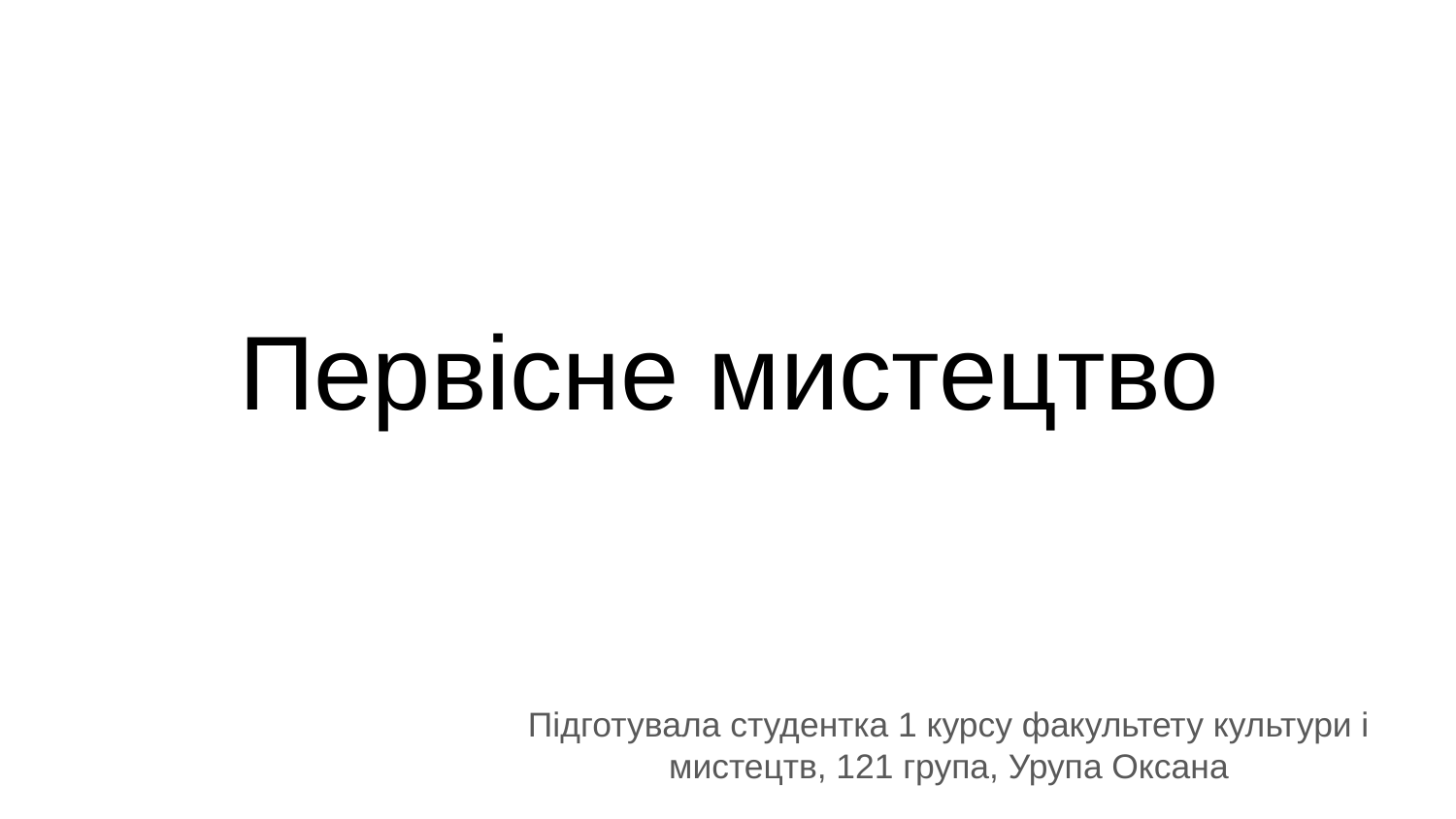

# Первісне мистецтво
Підготувала студентка 1 курсу факультету культури і мистецтв, 121 група, Урупа Оксана